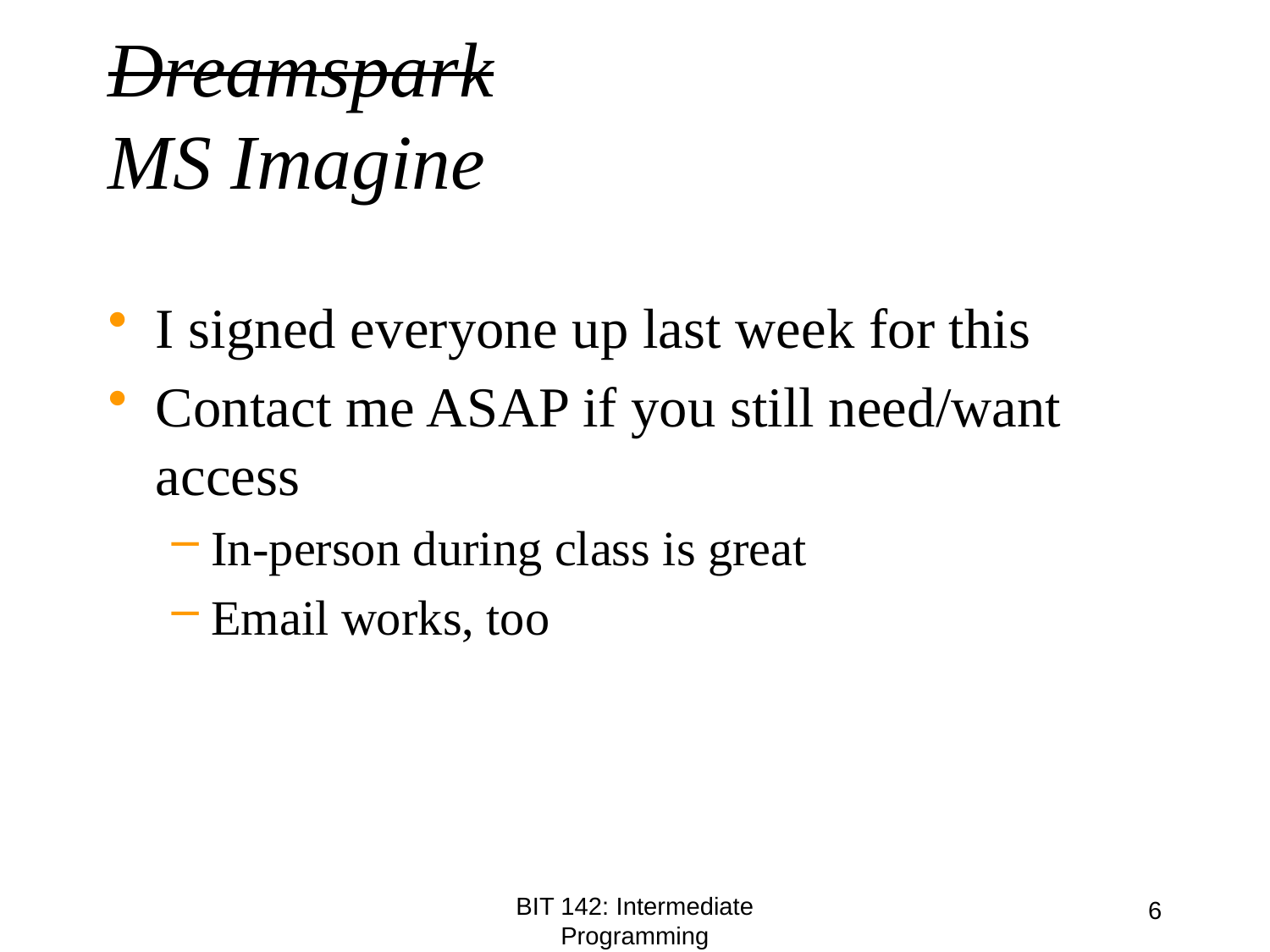

# Dreamspark MS Imagine
I signed everyone up last week for this
Contact me ASAP if you still need/want access
In-person during class is great
Email works, too
6
BIT 142: Intermediate Programming